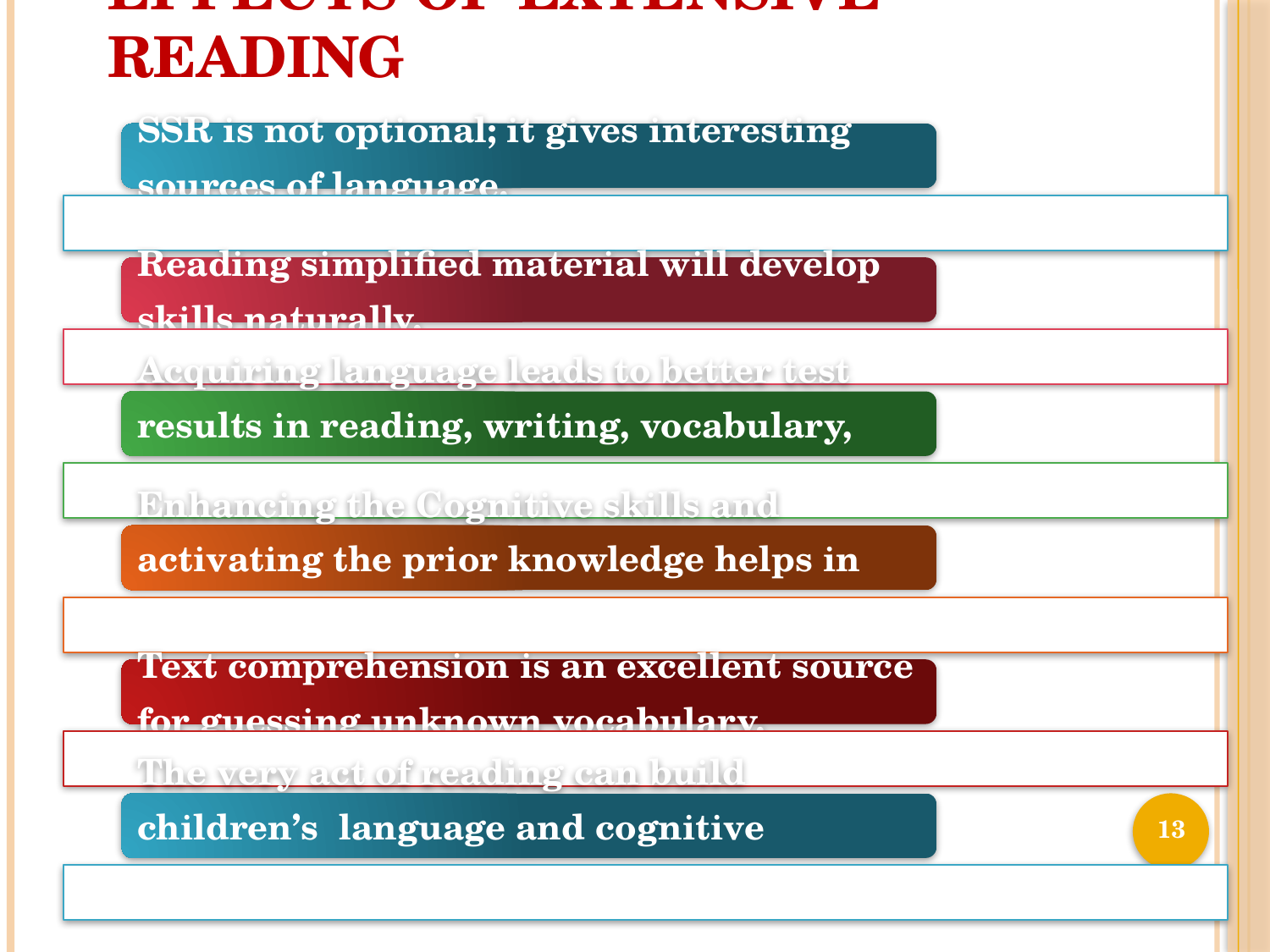

# Effects of Extensive Reading
SSR is not optional; it gives interesting sources of language.
Text comprehension is an excellent source for guessing unknown vocabulary.
The very act of reading can build children’s  language and cognitive capacities.
Reading simplified material will develop skills naturally.
Acquiring language leads to better test results in reading, writing, vocabulary, and grammar
Enhancing the Cognitive skills and activating the prior knowledge helps in language learning.
13